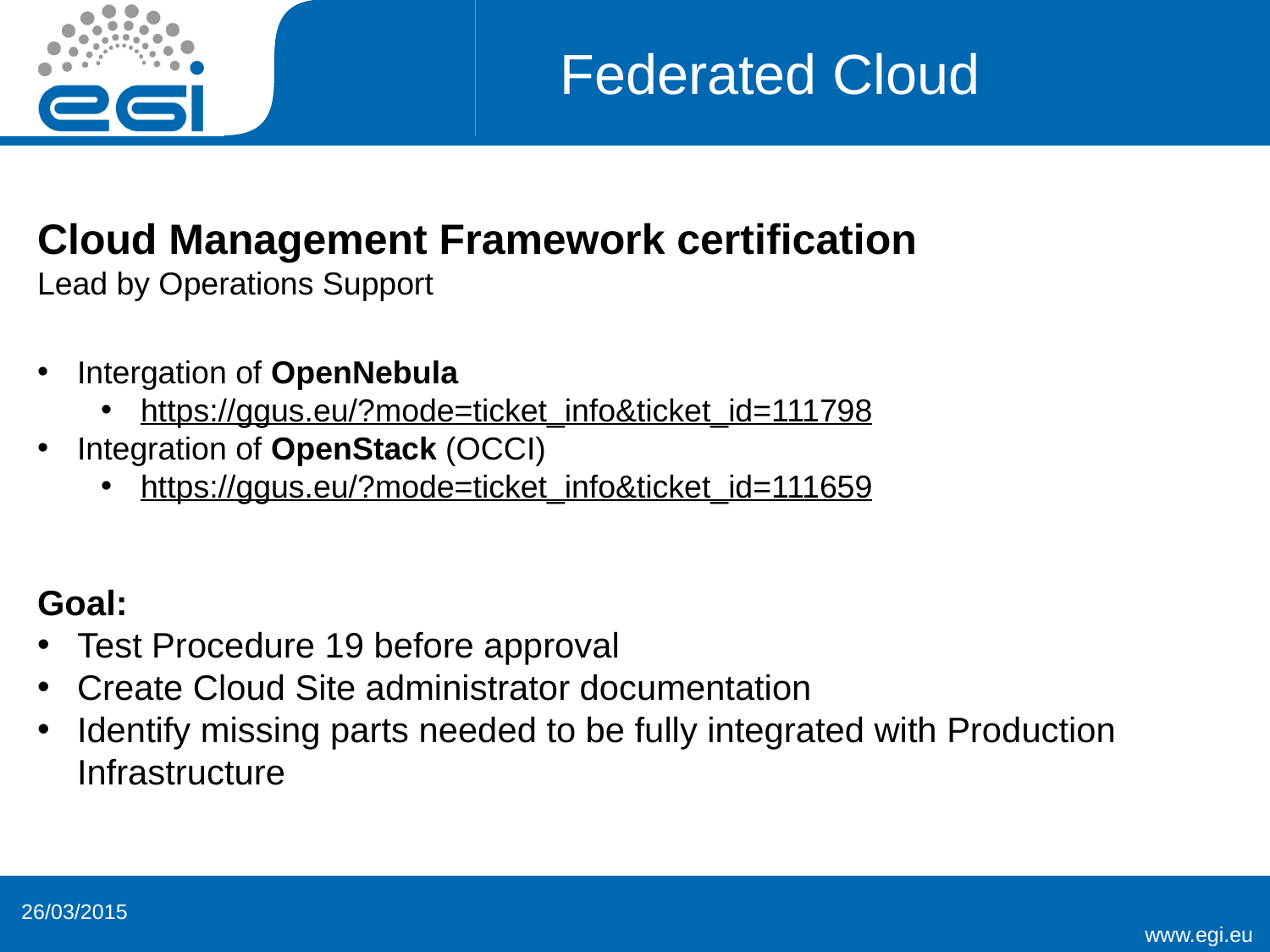

# Federated Cloud

Cloud Management Framework certification
Lead by Operations Support

Intergation of OpenNebula
https://ggus.eu/?mode=ticket_info&ticket_id=111798
Integration of OpenStack (OCCI)
https://ggus.eu/?mode=ticket_info&ticket_id=111659

Goal:
Test Procedure 19 before approval
Create Cloud Site administrator documentation
Identify missing parts needed to be fully integrated with Production Infrastructure

26/03/2015